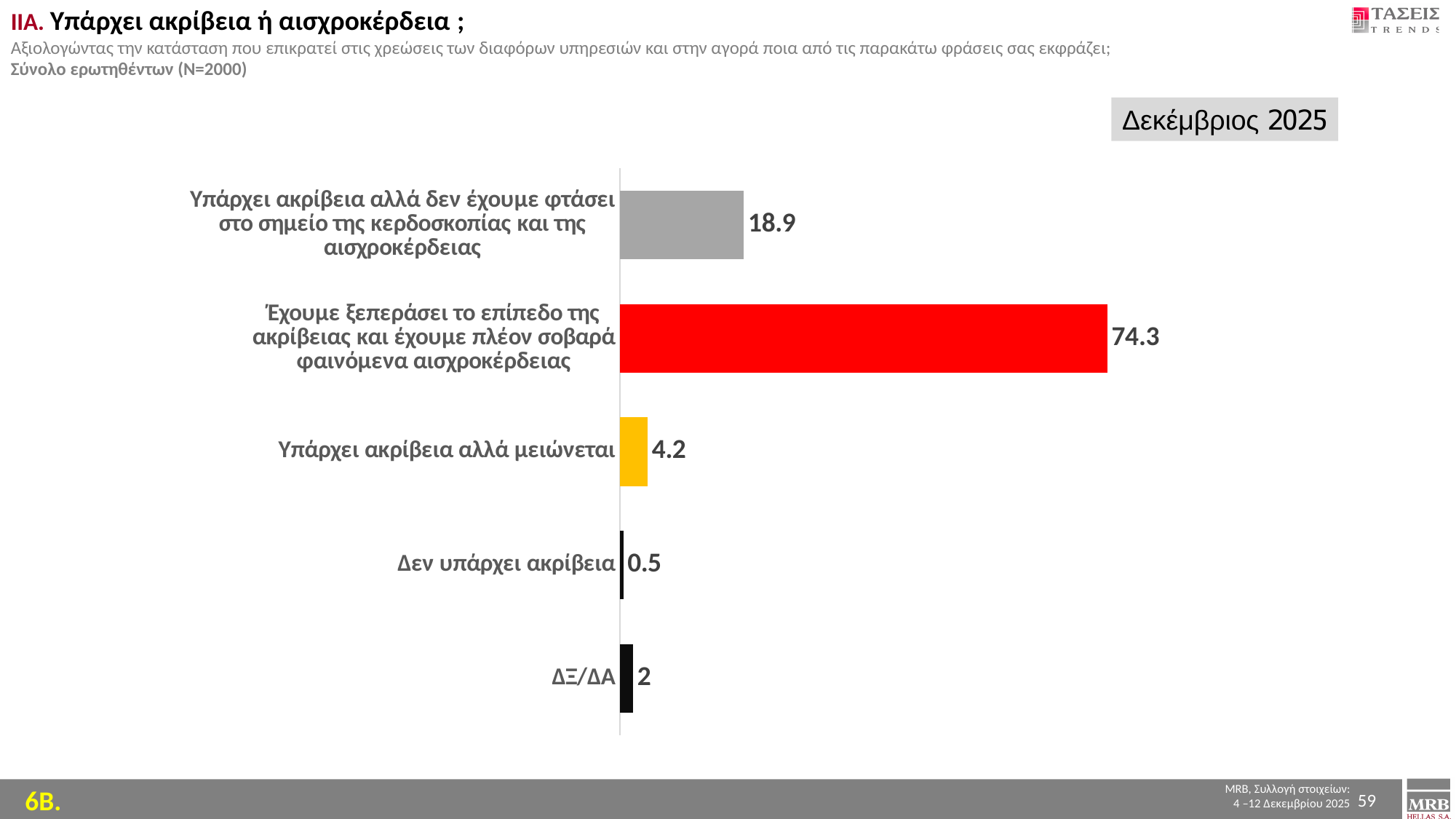

IIΑ. Υπάρχει ακρίβεια ή αισχροκέρδεια ;
Αξιολογώντας την κατάσταση που επικρατεί στις χρεώσεις των διαφόρων υπηρεσιών και στην αγορά ποια από τις παρακάτω φράσεις σας εκφράζει;
Σύνολο ερωτηθέντων (Ν=2000)
Δεκέμβριος 2025

### Chart

| Category | Series 1 |
|---|---|
| Υπάρχει ακρίβεια αλλά δεν έχουμε φτάσει στο σημείο της κερδοσκοπίας και της αισχροκέρδειας | 18.9 |
| Έχουμε ξεπεράσει το επίπεδο της ακρίβειας και έχουμε πλέον σοβαρά φαινόμενα αισχροκέρδειας | 74.3 |
| Υπάρχει ακρίβεια αλλά μειώνεται | 4.2 |
| Δεν υπάρχει ακρίβεια | 0.5 |
| ΔΞ/ΔΑ | 2.0 |
59